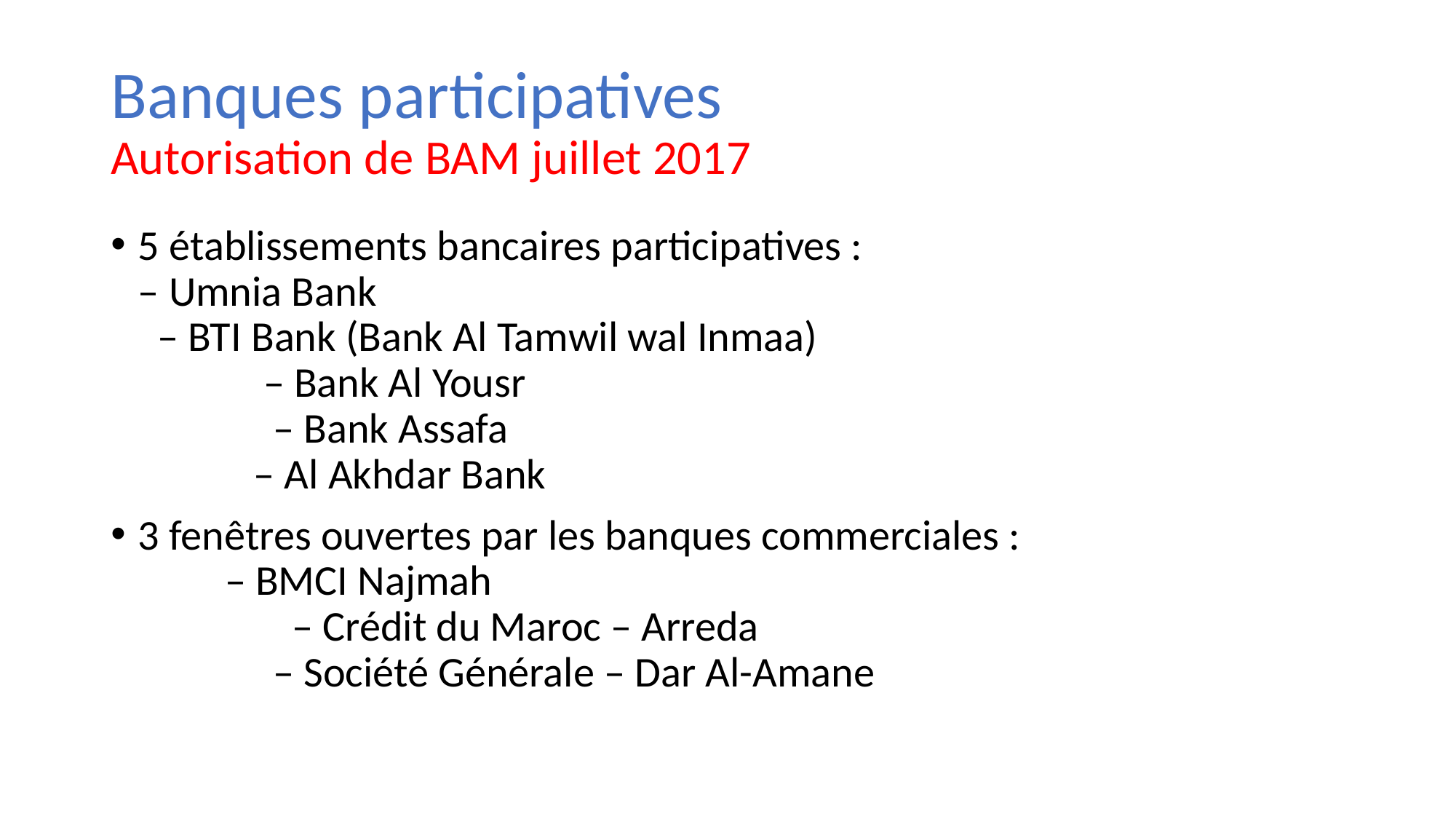

# Banques participatives Autorisation de BAM juillet 2017
5 établissements bancaires participatives :                                                – Umnia Bank                                                                                                       – BTI Bank (Bank Al Tamwil wal Inmaa)                                                                    – Bank Al Yousr                                                                                                   – Bank Assafa                                                                                                   – Al Akhdar Bank
3 fenêtres ouvertes par les banques commerciales :                                           – BMCI Najmah                                                                                                         – Crédit du Maroc – Arreda                                                                           – Société Générale – Dar Al-Amane